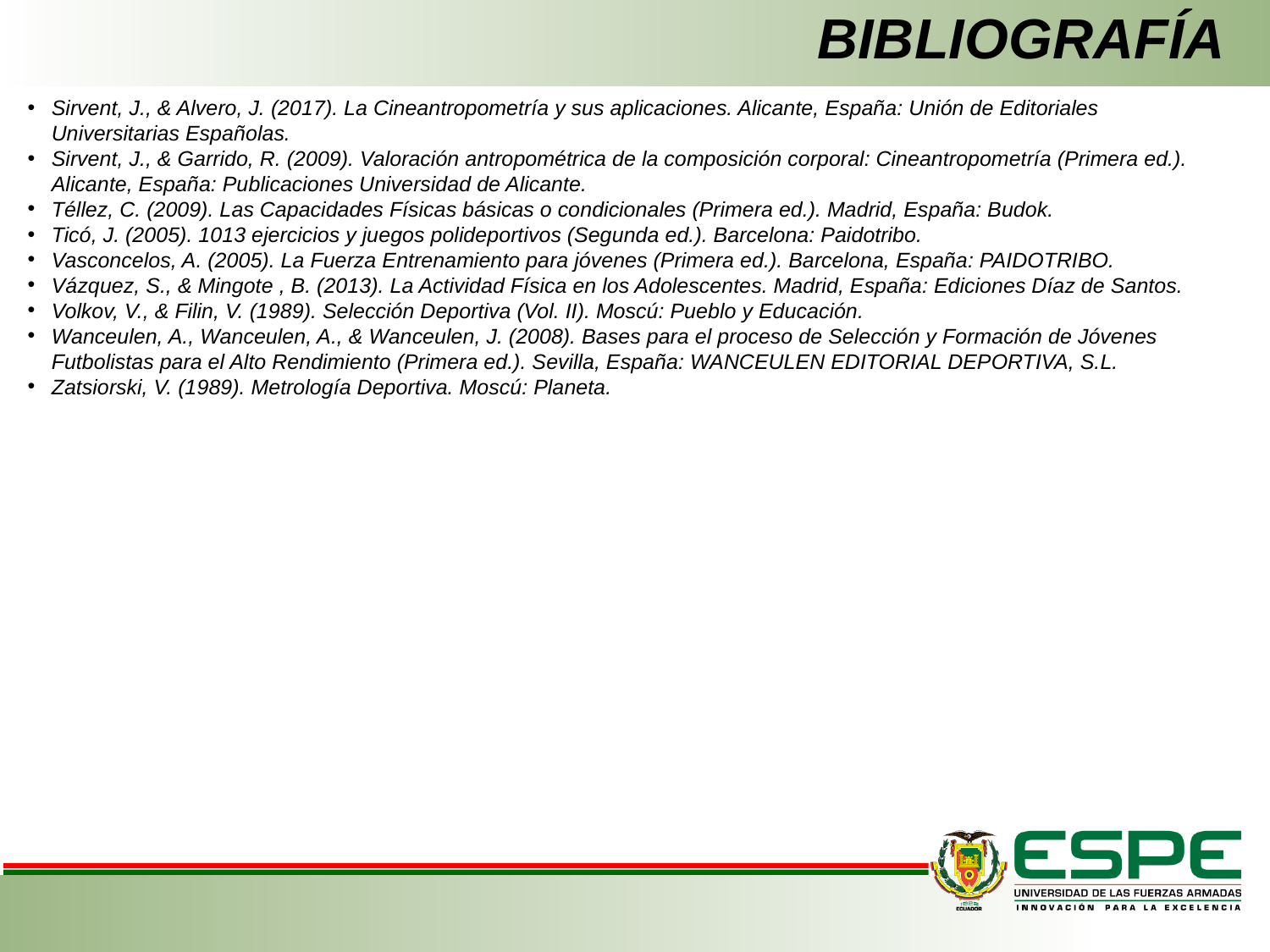

# BIBLIOGRAFÍA
Sirvent, J., & Alvero, J. (2017). La Cineantropometría y sus aplicaciones. Alicante, España: Unión de Editoriales Universitarias Españolas.
Sirvent, J., & Garrido, R. (2009). Valoración antropométrica de la composición corporal: Cineantropometría (Primera ed.). Alicante, España: Publicaciones Universidad de Alicante.
Téllez, C. (2009). Las Capacidades Físicas básicas o condicionales (Primera ed.). Madrid, España: Budok.
Ticó, J. (2005). 1013 ejercicios y juegos polideportivos (Segunda ed.). Barcelona: Paidotribo.
Vasconcelos, A. (2005). La Fuerza Entrenamiento para jóvenes (Primera ed.). Barcelona, España: PAIDOTRIBO.
Vázquez, S., & Mingote , B. (2013). La Actividad Física en los Adolescentes. Madrid, España: Ediciones Díaz de Santos.
Volkov, V., & Filin, V. (1989). Selección Deportiva (Vol. II). Moscú: Pueblo y Educación.
Wanceulen, A., Wanceulen, A., & Wanceulen, J. (2008). Bases para el proceso de Selección y Formación de Jóvenes Futbolistas para el Alto Rendimiento (Primera ed.). Sevilla, España: WANCEULEN EDITORIAL DEPORTIVA, S.L.
Zatsiorski, V. (1989). Metrología Deportiva. Moscú: Planeta.